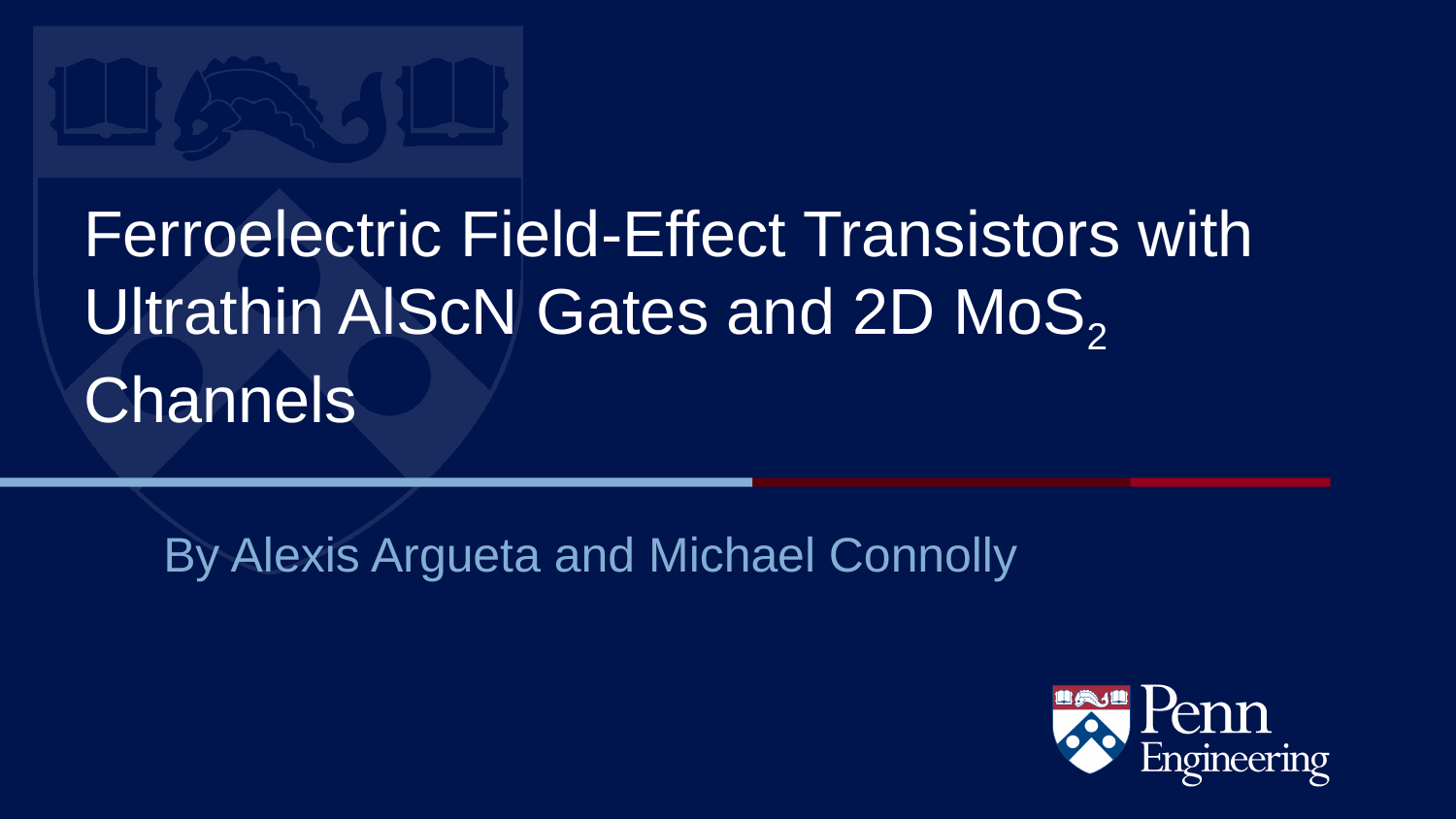

Ferroelectric Field-Effect Transistors with Ultrathin AlScN Gates and 2D MoS2 Channels

By Alexis Argueta and Michael Connolly